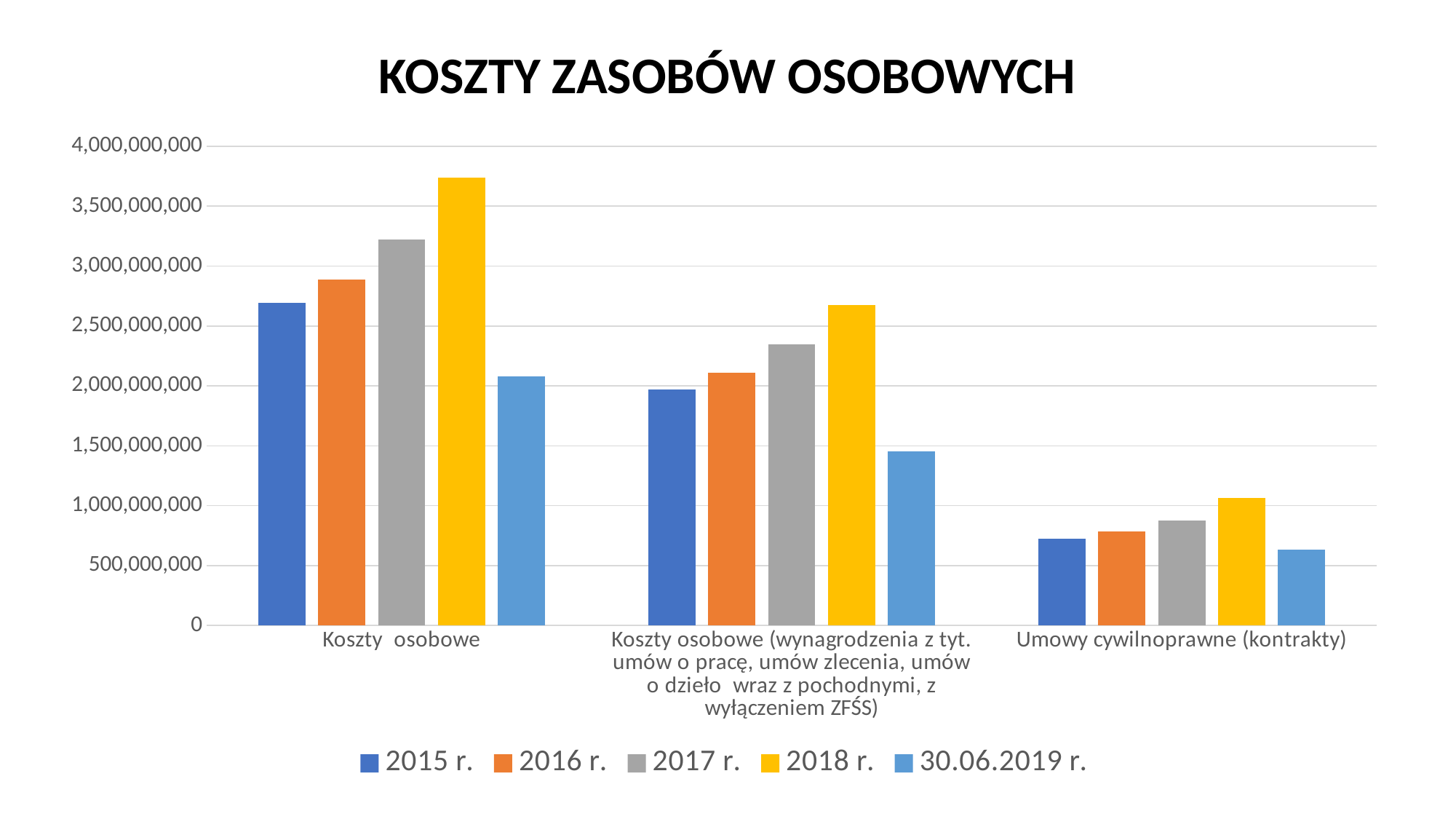

# KOSZTY ZASOBÓW OSOBOWYCH

### Chart

| Category | 2015 r. | 2016 r. | 2017 r. | 2018 r. | 30.06.2019 r. |
|---|---|---|---|---|---|
| Koszty  osobowe | 2693356344.08653 | 2889322237.972648 | 3222486974.0149055 | 3735201284.063818 | 2080853565.4701006 |
| Koszty osobowe (wynagrodzenia z tyt. umów o pracę, umów zlecenia, umów o dzieło  wraz z pochodnymi, z wyłączeniem ZFŚS) | 1970036180.7006006 | 2106898392.1744 | 2344411196.611404 | 2673791988.331765 | 1451038659.5014498 |
| Umowy cywilnoprawne (kontrakty) | 723320163.3859301 | 782423845.7982497 | 878075777.4035015 | 1061409295.7320533 | 629814905.9686501 |